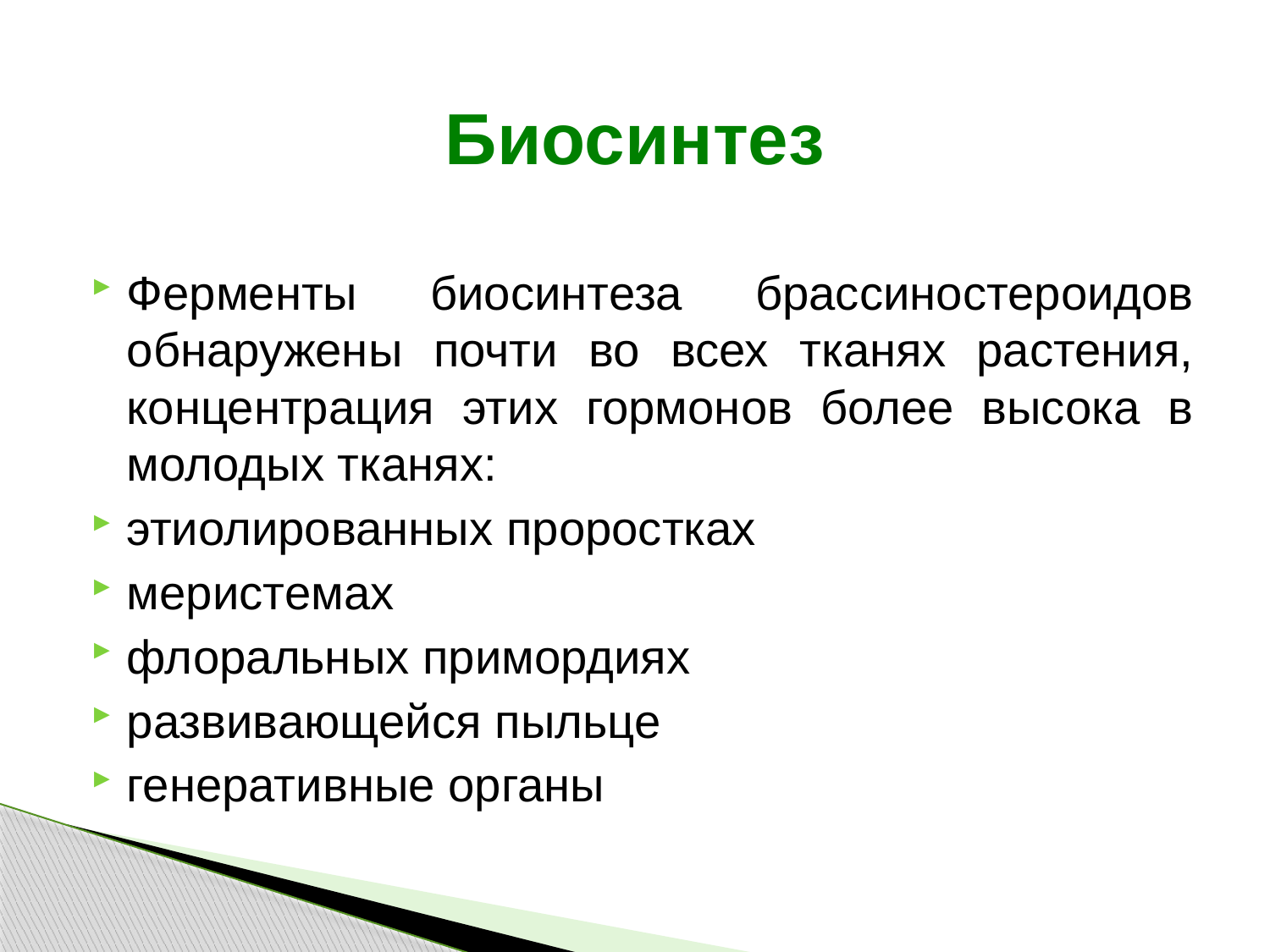

# Биосинтез
Ферменты биосинтеза брассиностероидов обнаружены почти во всех тканях растения, концентрация этих гормонов более высока в молодых тканях:
этиолированных проростках
меристемах
флоральных примордиях
развивающейся пыльце
генеративные органы